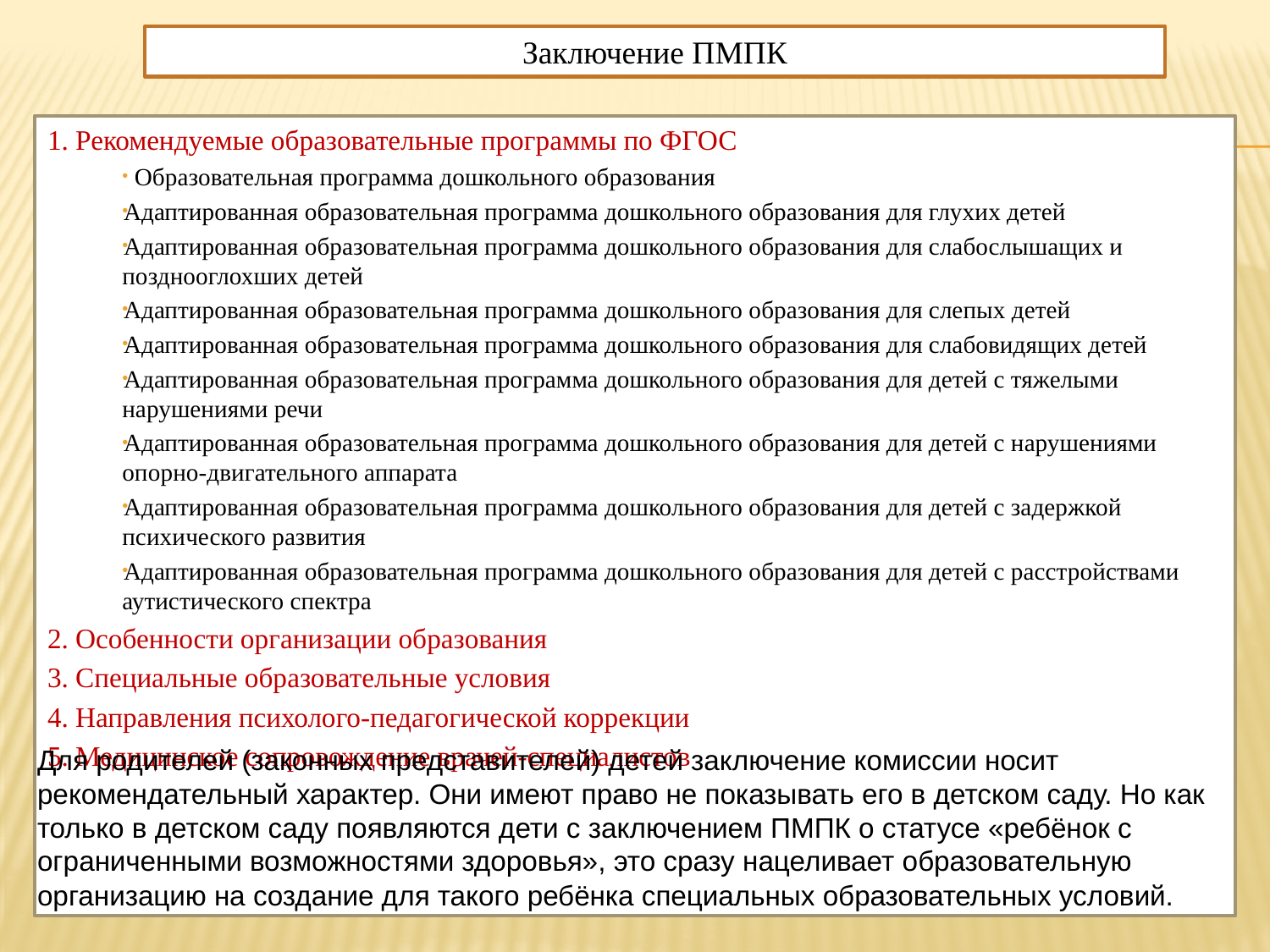

Заключение ПМПК
1. Рекомендуемые образовательные программы по ФГОС
Образовательная программа дошкольного образования
Адаптированная образовательная программа дошкольного образования для глухих детей
Адаптированная образовательная программа дошкольного образования для слабослышащих и позднооглохших детей
Адаптированная образовательная программа дошкольного образования для слепых детей
Адаптированная образовательная программа дошкольного образования для слабовидящих детей
Адаптированная образовательная программа дошкольного образования для детей с тяжелыми нарушениями речи
Адаптированная образовательная программа дошкольного образования для детей с нарушениями опорно-двигательного аппарата
Адаптированная образовательная программа дошкольного образования для детей с задержкой психического развития
Адаптированная образовательная программа дошкольного образования для детей с расстройствами аутистического спектра
2. Особенности организации образования
3. Специальные образовательные условия
4. Направления психолого-педагогической коррекции
5. Медицинское сопровождение врачей-специалистов

Для родителей (законных представителей) детей заключение комиссии носит рекомендательный характер. Они имеют право не показывать его в детском саду. Но как только в детском саду появляются дети с заключением ПМПК о статусе «ребёнок с ограниченными возможностями здоровья», это сразу нацеливает образовательную организацию на создание для такого ребёнка специальных образовательных условий.